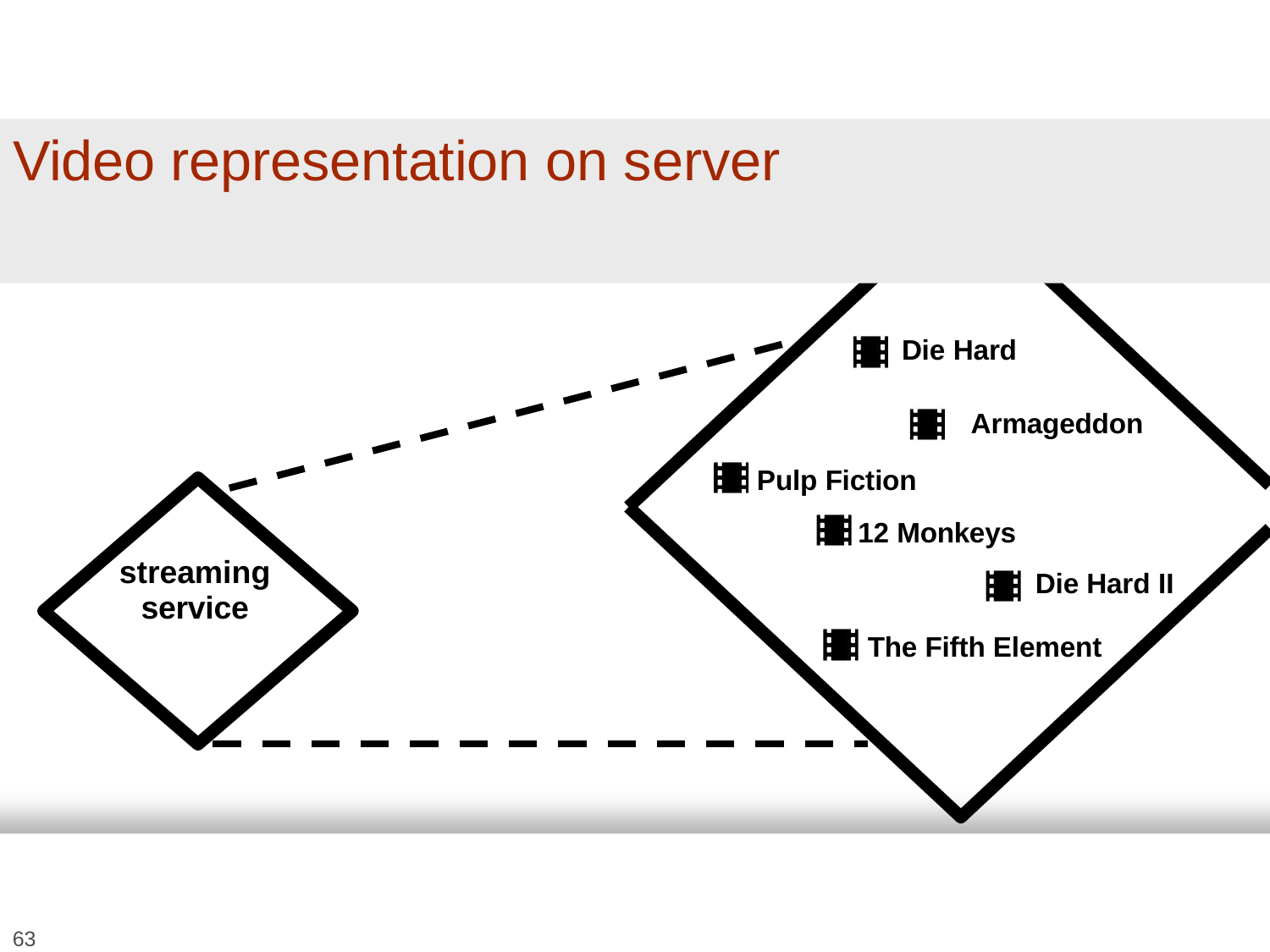

# Video representation on server

Die Hard

Armageddon
Pulp Fiction
12 Monkeys

streaming
service
Die Hard II

The Fifth Element

63